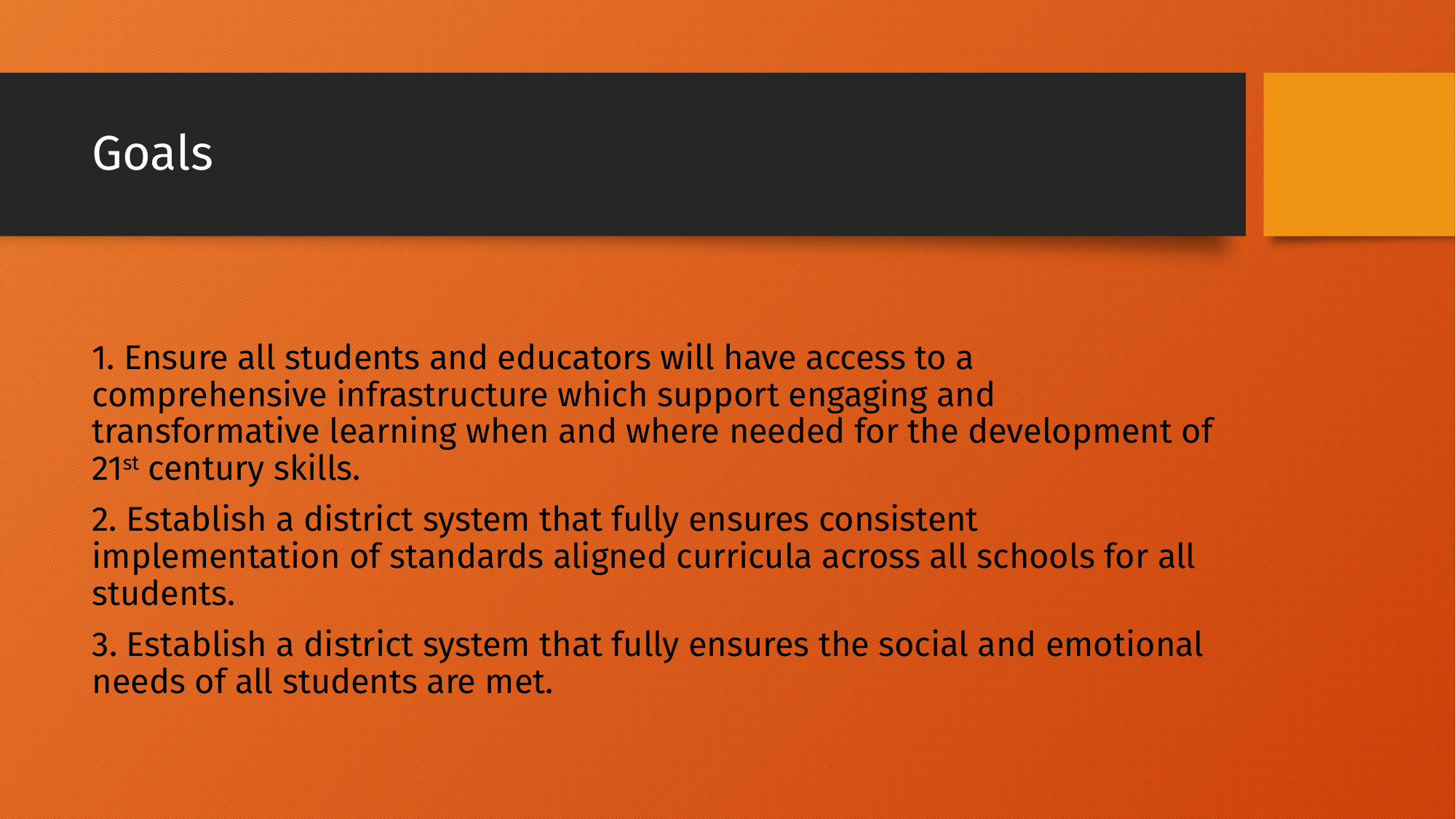

# Goals

1. Ensure all students and educators will have access to a comprehensive infrastructure which support engaging and transformative learning when and where needed for the development of 21st century skills.
2. Establish a district system that fully ensures consistent implementation of standards aligned curricula across all schools for all students.
3. Establish a district system that fully ensures the social and emotional needs of all students are met.